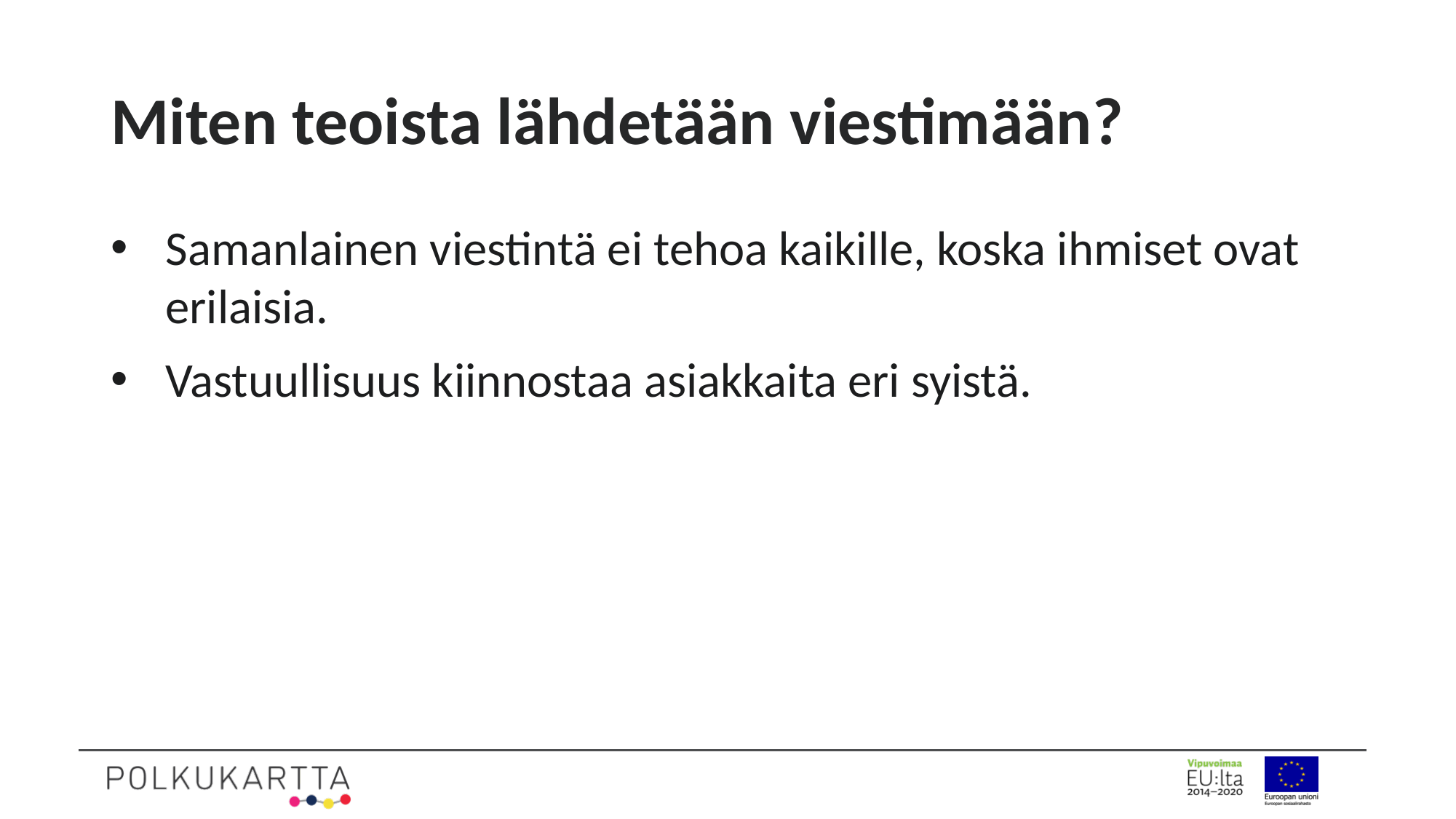

# Miten teoista lähdetään viestimään?
Samanlainen viestintä ei tehoa kaikille, koska ihmiset ovat erilaisia.
Vastuullisuus kiinnostaa asiakkaita eri syistä.